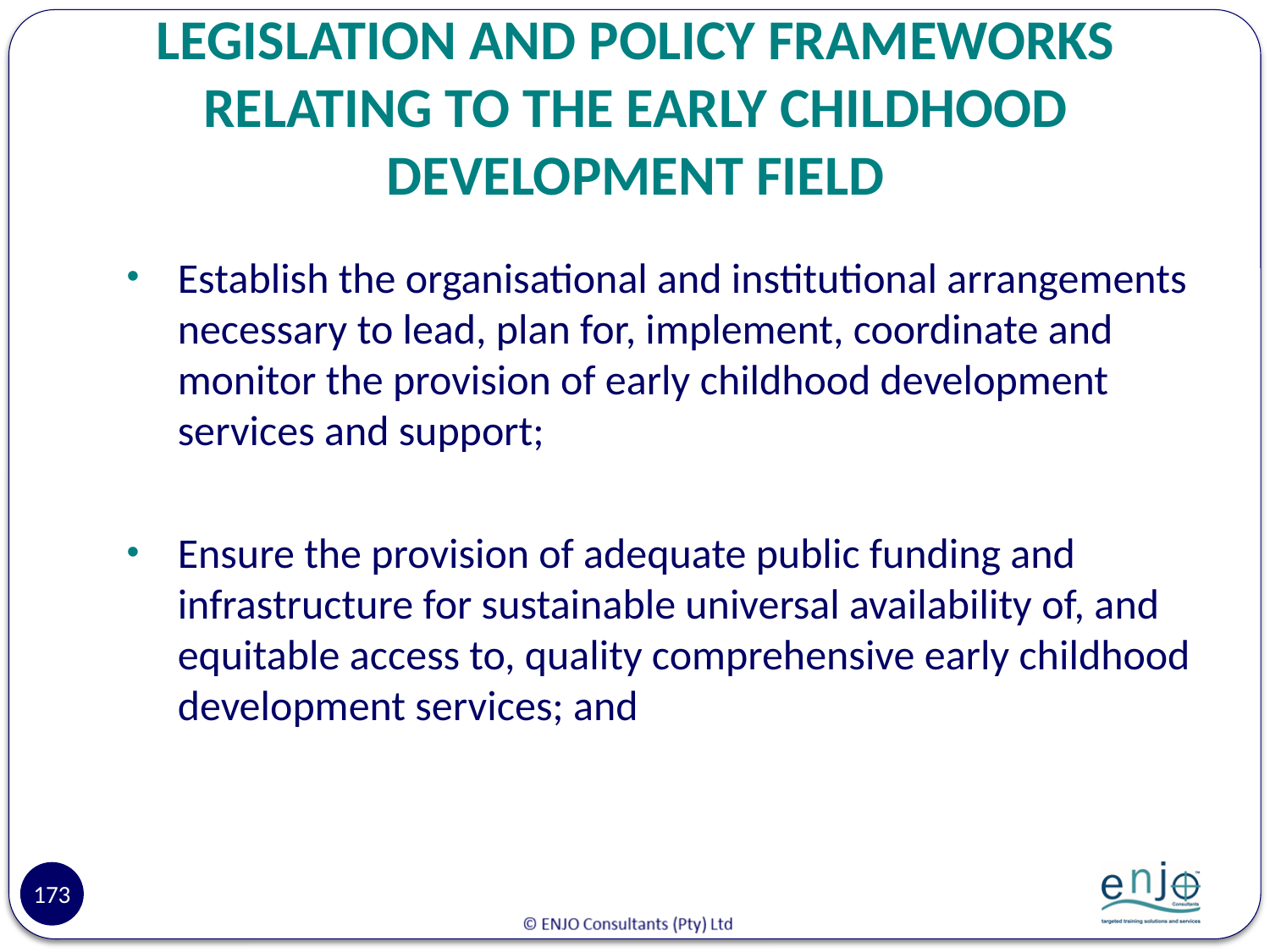

# LEGISLATION AND POLICY FRAMEWORKS RELATING TO THE EARLY CHILDHOOD DEVELOPMENT FIELD
Establish the organisational and institutional arrangements necessary to lead, plan for, implement, coordinate and monitor the provision of early childhood development services and support;

Ensure the provision of adequate public funding and infrastructure for sustainable universal availability of, and equitable access to, quality comprehensive early childhood development services; and

173